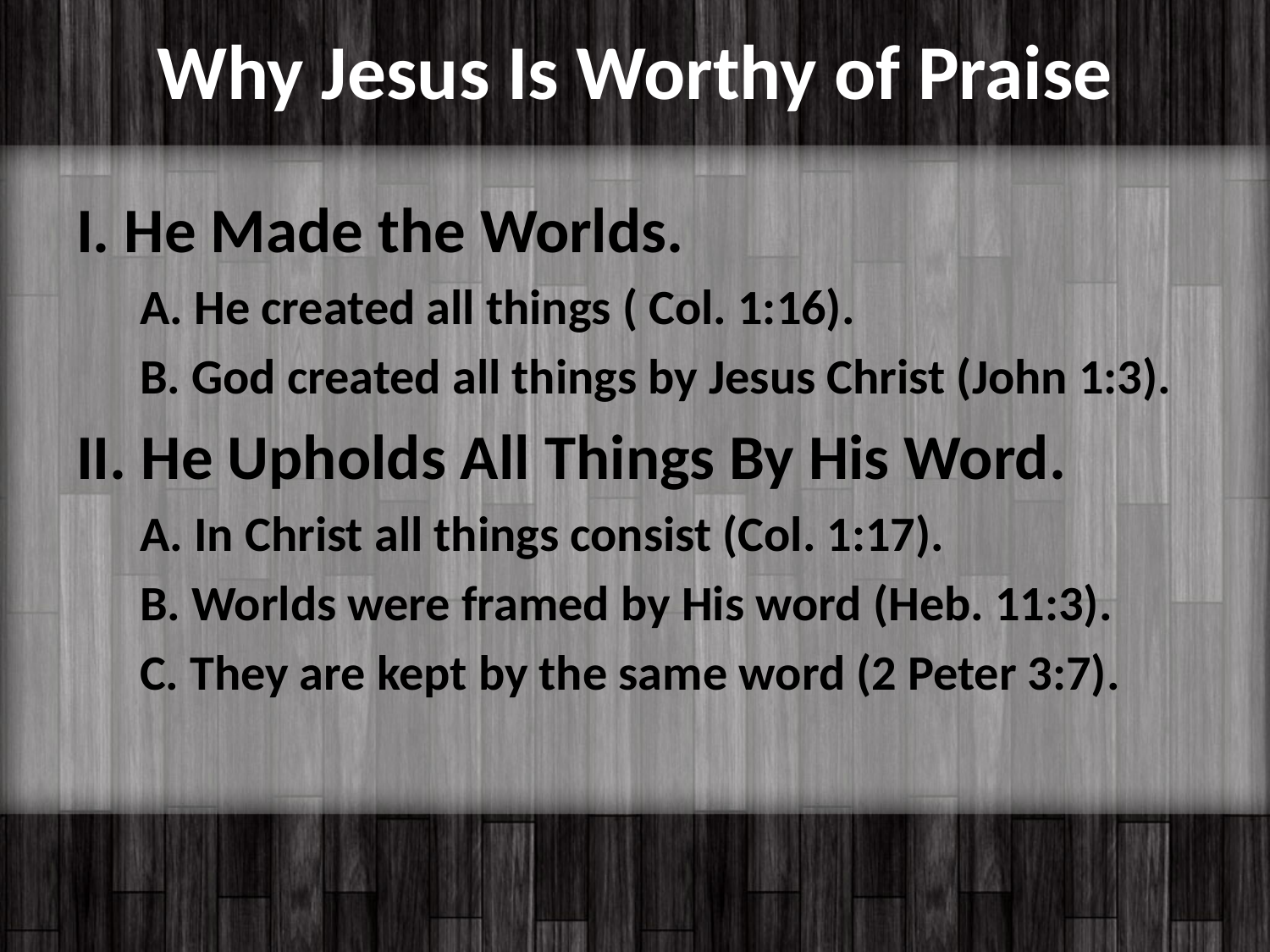

# Why Jesus Is Worthy of Praise
I. He Made the Worlds.
A. He created all things ( Col. 1:16).
B. God created all things by Jesus Christ (John 1:3).
II. He Upholds All Things By His Word.
A. In Christ all things consist (Col. 1:17).
B. Worlds were framed by His word (Heb. 11:3).
C. They are kept by the same word (2 Peter 3:7).